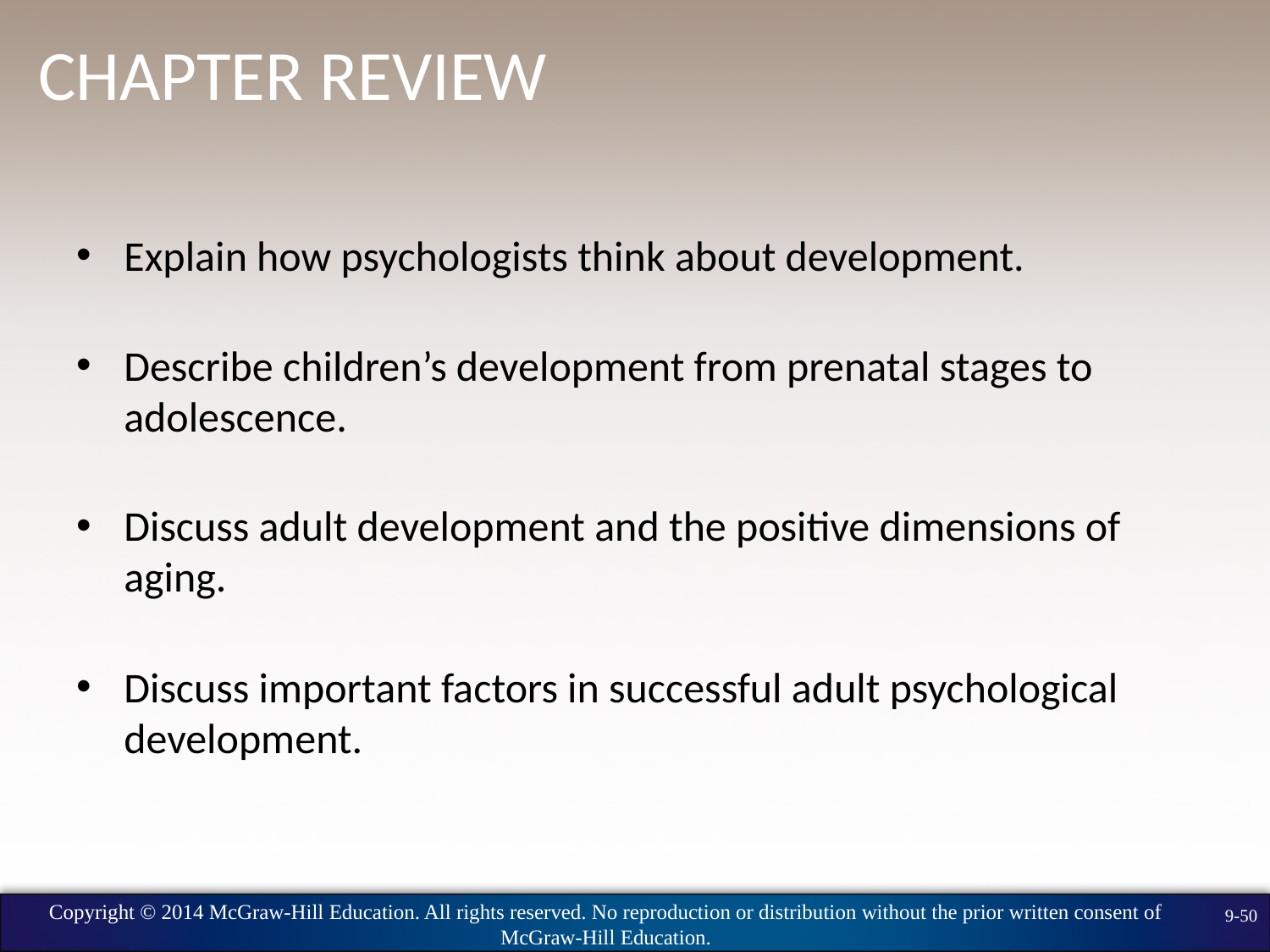

# Chapter Review
Explain how psychologists think about development.
Describe children’s development from prenatal stages to adolescence.
Discuss adult development and the positive dimensions of aging.
Discuss important factors in successful adult psychological development.
Copyright © 2014 McGraw-Hill Education. All rights reserved. No reproduction or distribution without the prior written consent of McGraw-Hill Education.
9-50